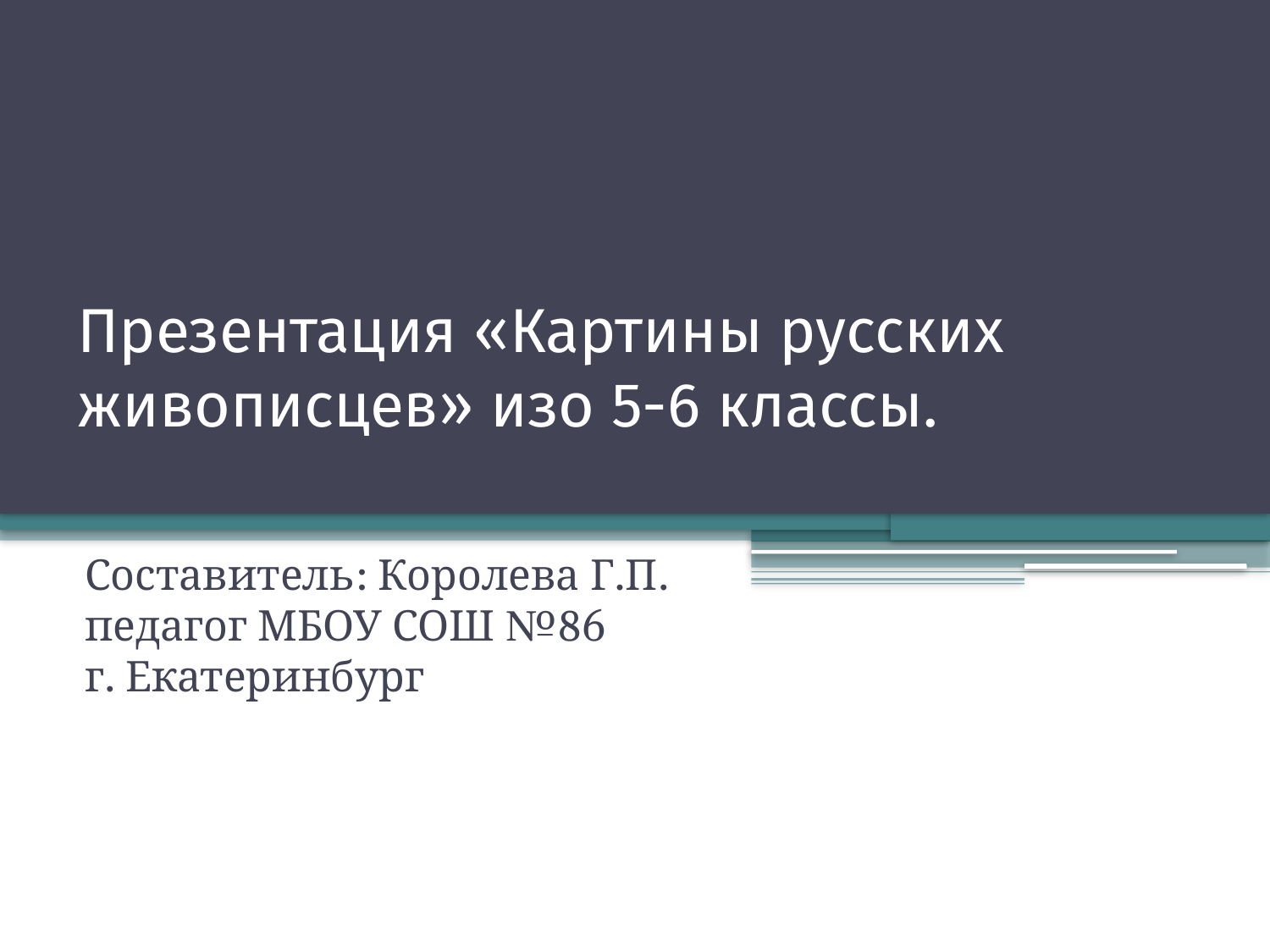

# Презентация «Картины русских живописцев» изо 5-6 классы.
Составитель: Королева Г.П. педагог МБОУ СОШ №86           г. Екатеринбург